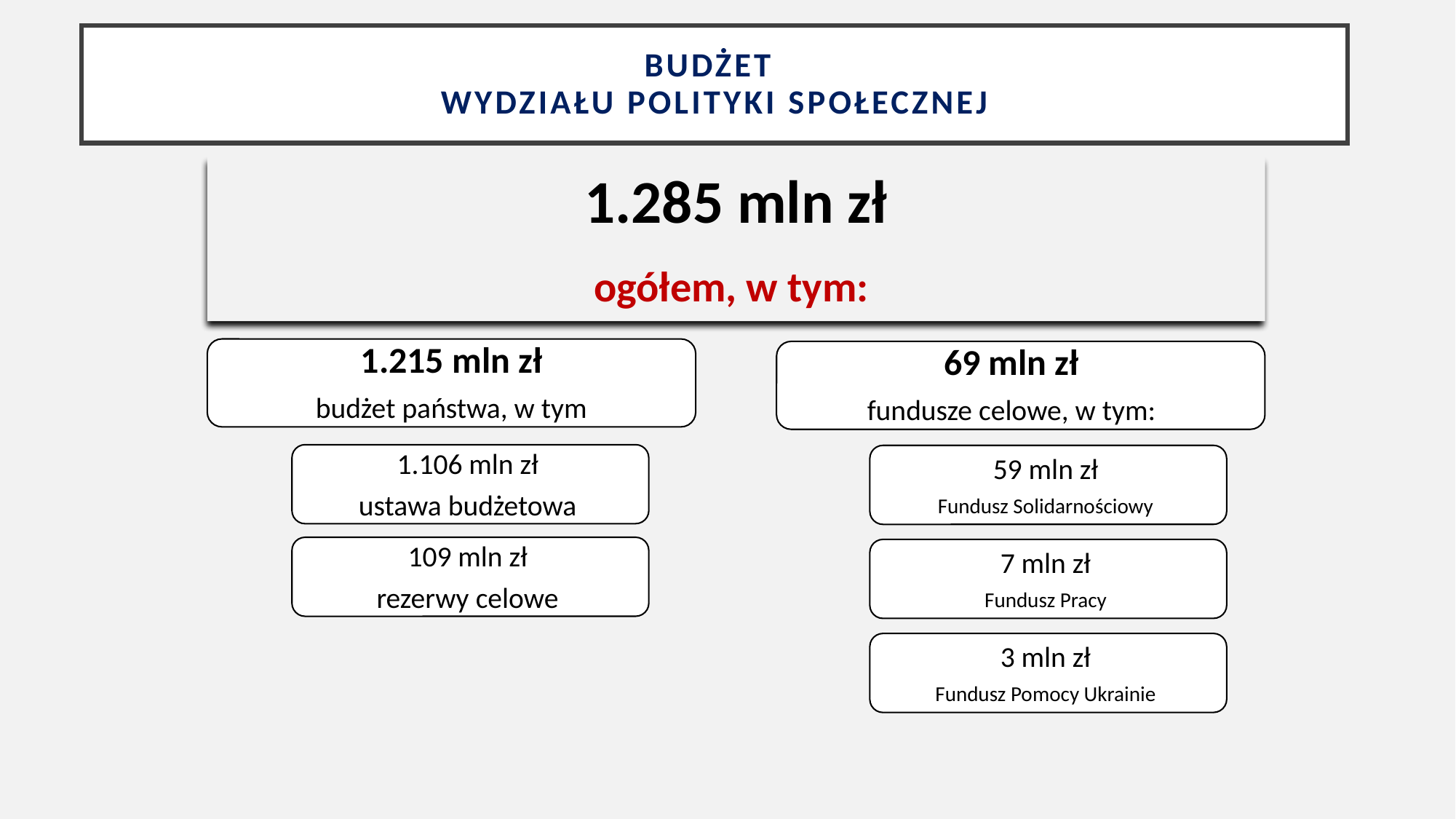

# BUDŻET WYDZIAŁU POLITYKI SPOŁECZNEJ
1.285 mln zł
ogółem, w tym:

1.215 mln zł
budżet państwa, w tym

69 mln zł
fundusze celowe, w tym:

1.106 mln zł
ustawa budżetowa

59 mln zł
Fundusz Solidarnościowy

109 mln zł
rezerwy celowe

7 mln zł
Fundusz Pracy

3 mln zł
Fundusz Pomocy Ukrainie